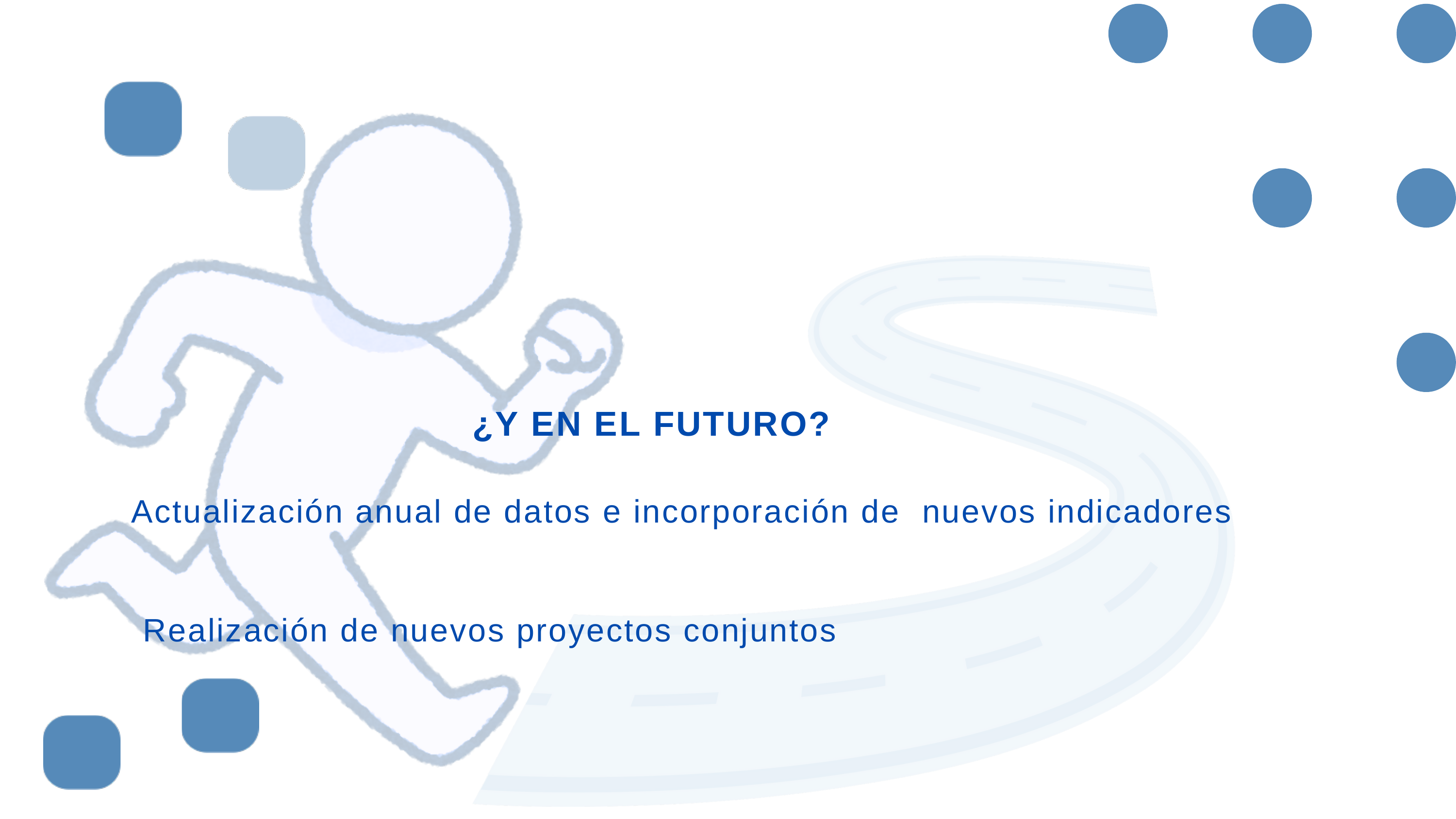

¿Y EN EL FUTURO?
Actualización anual de datos e incorporación de  nuevos indicadores

Realización de nuevos proyectos conjuntos